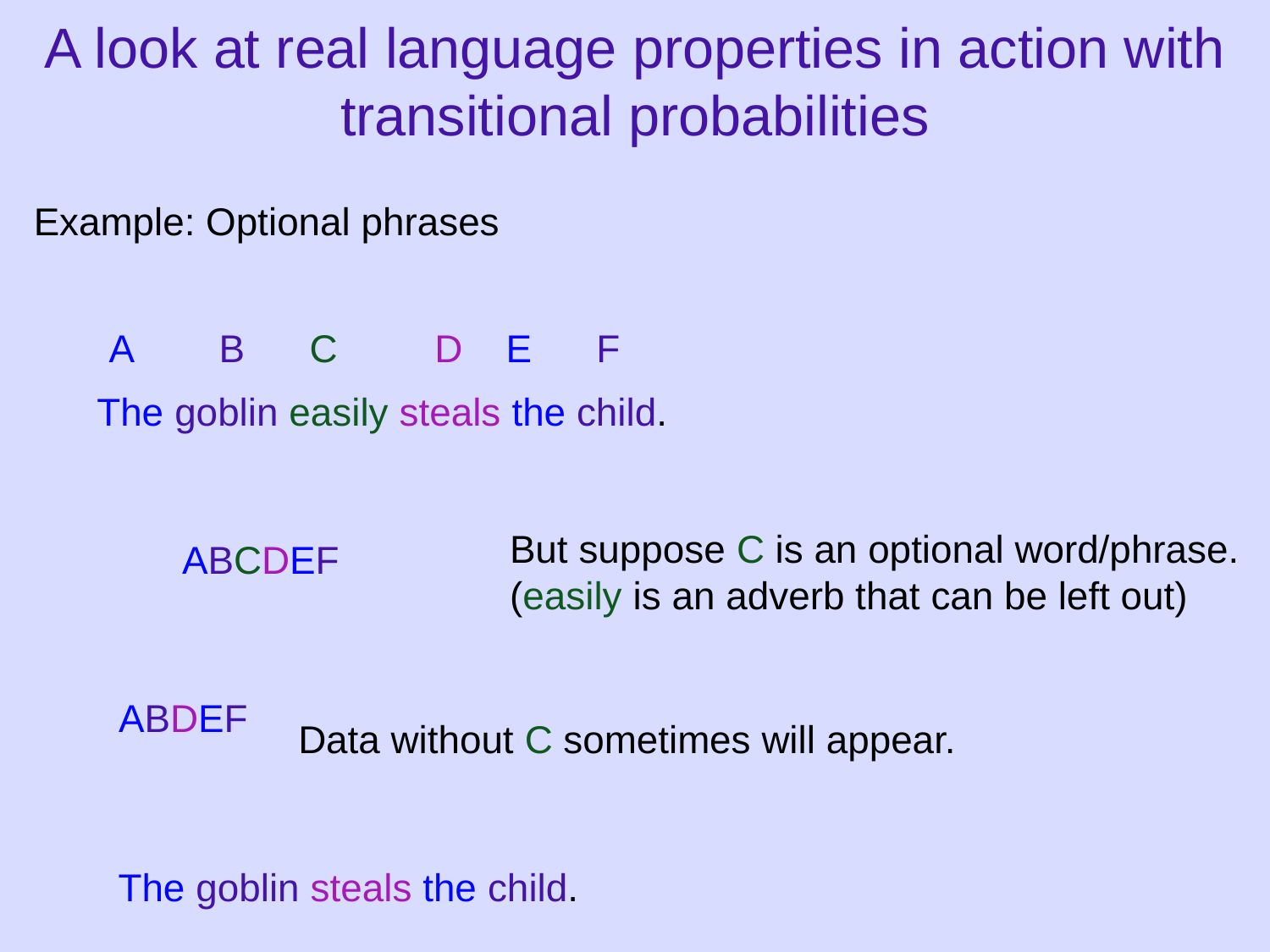

# A look at real language properties in action with transitional probabilities
Example: Optional phrases
A        B      C         D    E      F
The goblin easily steals the child.
But suppose C is an optional word/phrase.
(easily is an adverb that can be left out)
ABCDEF
ABDEF
Data without C sometimes will appear.
The goblin steals the child.